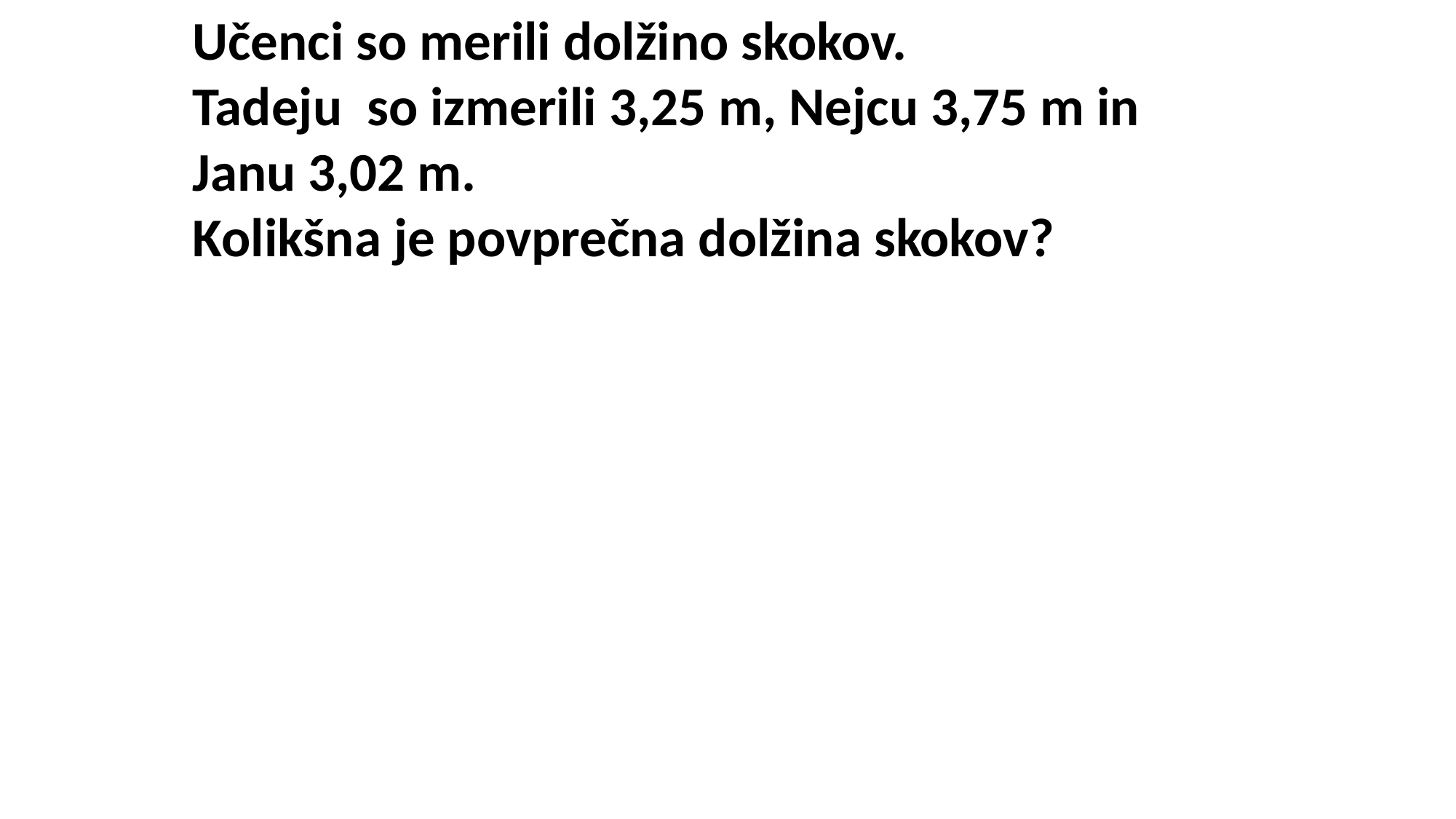

Učenci so merili dolžino skokov.
Tadeju  so izmerili 3,25 m, Nejcu 3,75 m in
Janu 3,02 m.
Kolikšna je povprečna dolžina skokov?